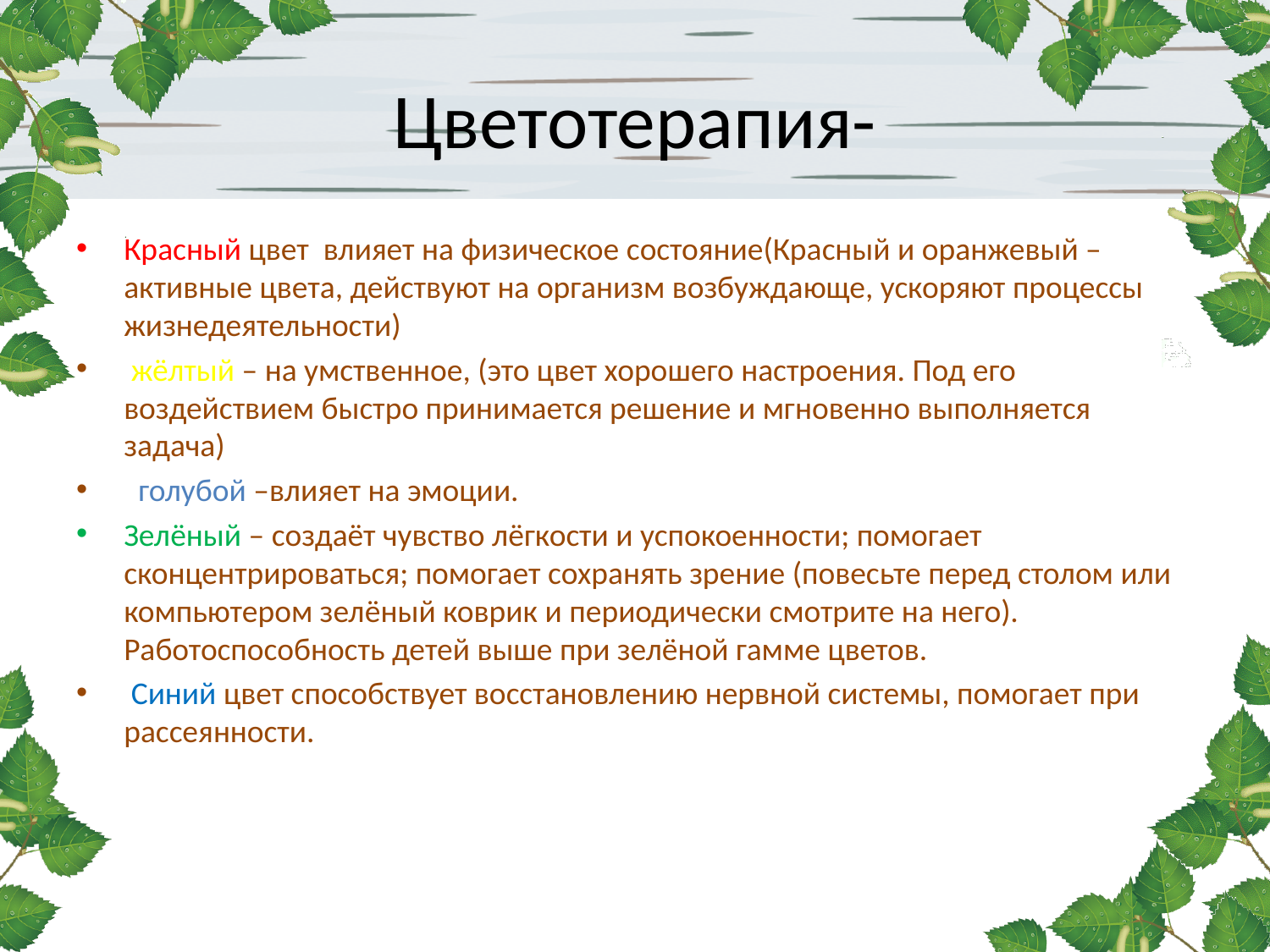

# Цветотерапия-
Красный цвет  влияет на физическое состояние(Красный и оранжевый – активные цвета, действуют на организм возбуждающе, ускоряют процессы жизнедеятельности)
 жёлтый – на умственное, (это цвет хорошего настроения. Под его воздействием быстро принимается решение и мгновенно выполняется задача)
  голубой –влияет на эмоции.
Зелёный – создаёт чувство лёгкости и успокоенности; помогает сконцентрироваться; помогает сохранять зрение (повесьте перед столом или компьютером зелёный коврик и периодически смотрите на него). Работоспособность детей выше при зелёной гамме цветов.
 Синий цвет способствует восстановлению нервной системы, помогает при рассеянности.